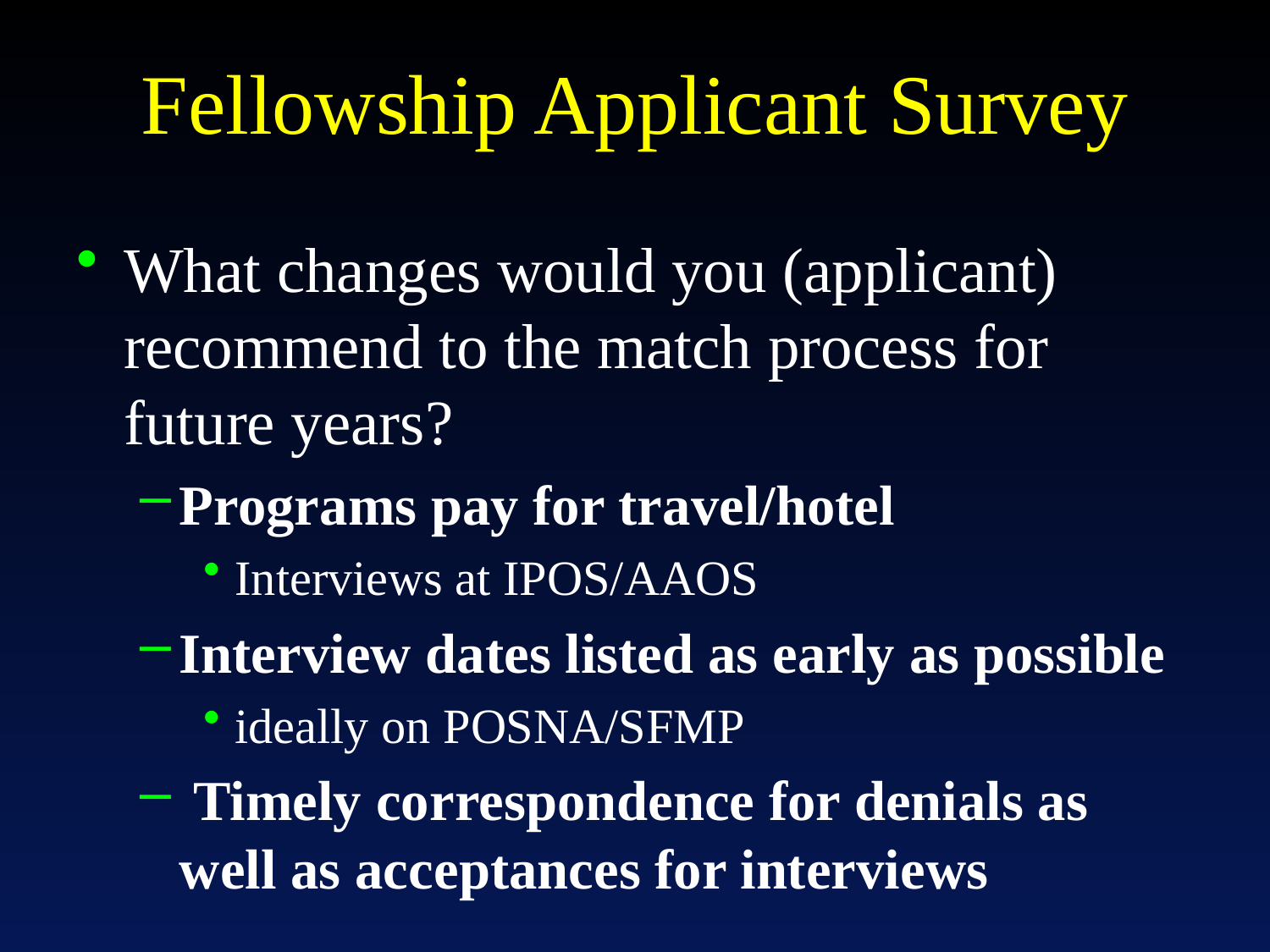

# Fellowship Applicant Survey
What changes would you (applicant) recommend to the match process for future years?
Programs pay for travel/hotel
Interviews at IPOS/AAOS
Interview dates listed as early as possible
ideally on POSNA/SFMP
 Timely correspondence for denials as well as acceptances for interviews